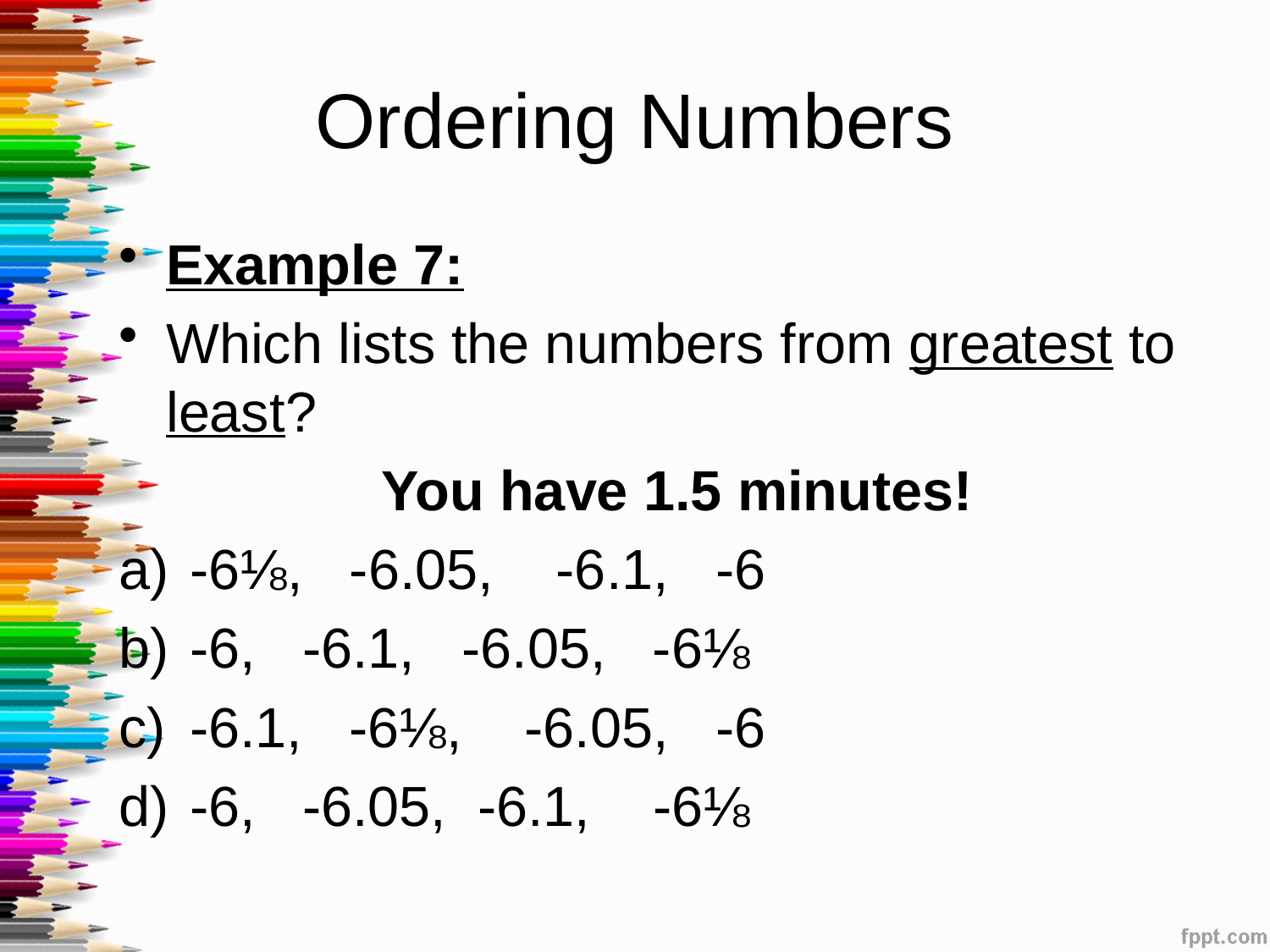

# Ordering Numbers
Example 7:
Which lists the numbers from greatest to least?
You have 1.5 minutes!
-6⅛,   -6.05,    -6.1,   -6
-6,   -6.1,   -6.05,   -6⅛
-6.1,   -6⅛,    -6.05,   -6
-6,   -6.05,  -6.1,    -6⅛